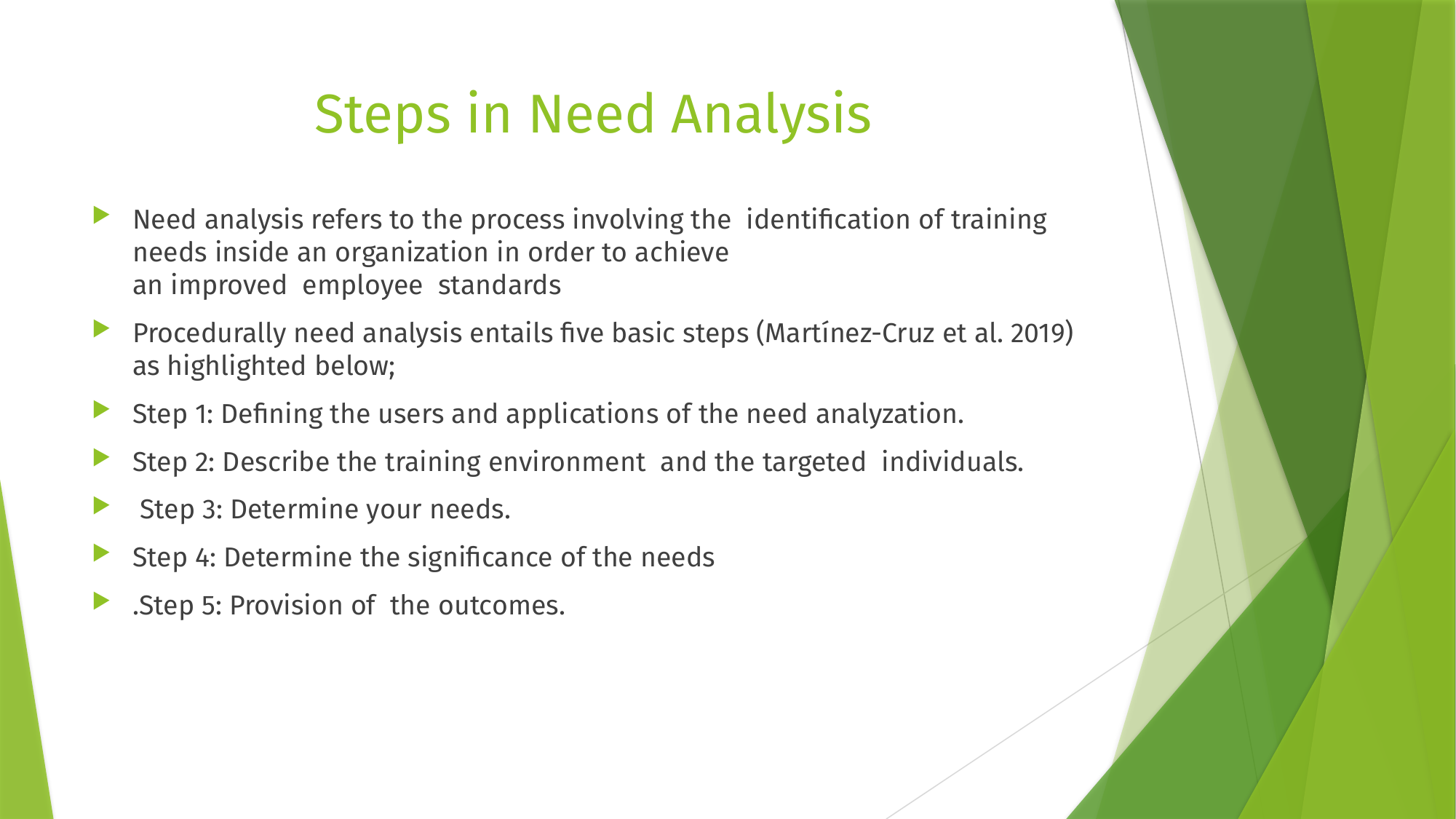

# Steps in Need Analysis
Need analysis refers to the process involving the  identification of training needs inside an organization in order to achieve  an improved  employee  standards
Procedurally need analysis entails five basic steps (Martínez-Cruz et al. 2019) as highlighted below;
Step 1: Defining the users and applications of the need analyzation.
Step 2: Describe the training environment  and the targeted  individuals.
 Step 3: Determine your needs.
Step 4: Determine the significance of the needs
.Step 5: Provision of  the outcomes.